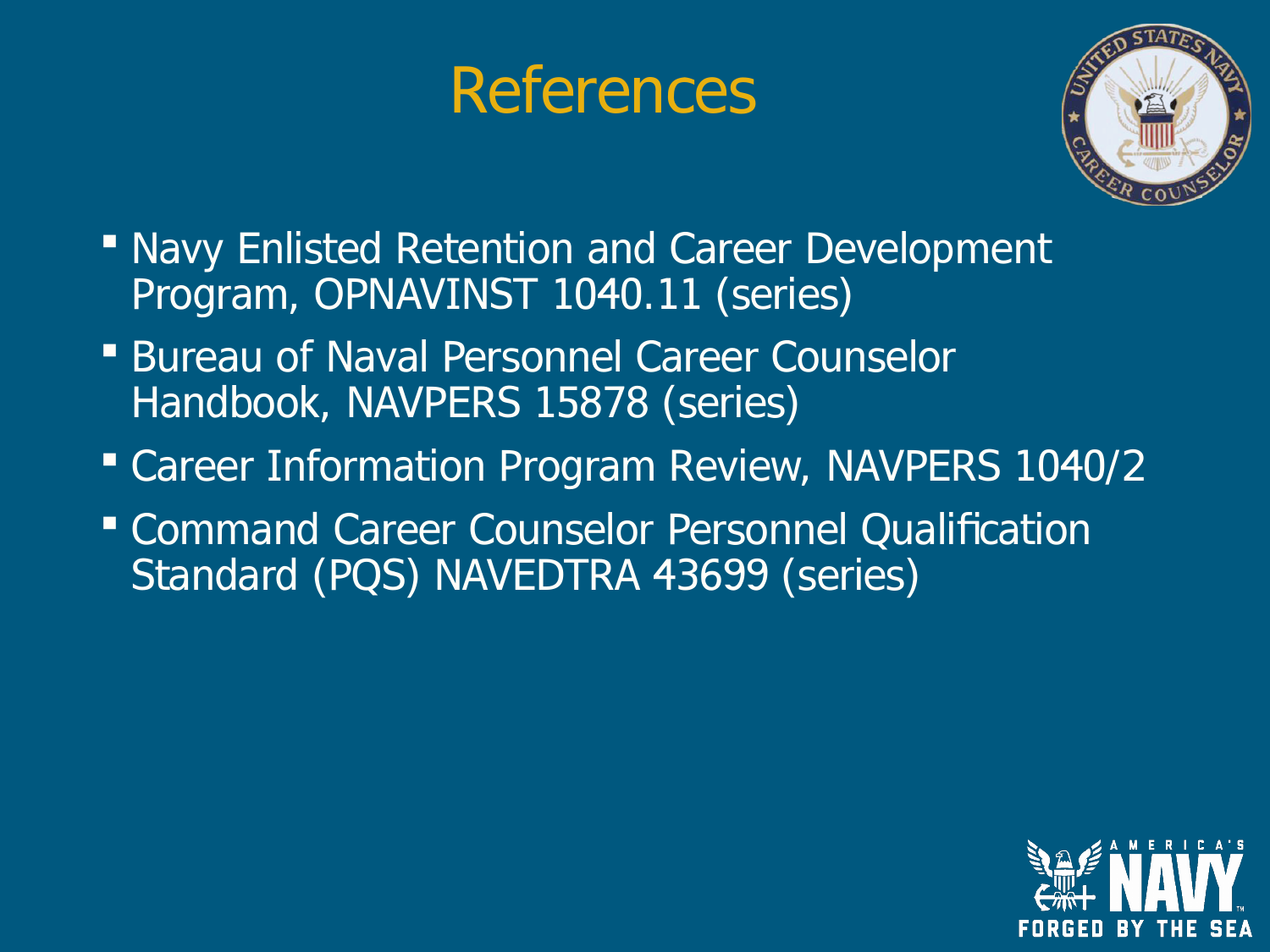

# References
Navy Enlisted Retention and Career Development Program, OPNAVINST 1040.11 (series)
Bureau of Naval Personnel Career Counselor Handbook, NAVPERS 15878 (series)
Career Information Program Review, NAVPERS 1040/2
Command Career Counselor Personnel Qualification Standard (PQS) NAVEDTRA 43699 (series)